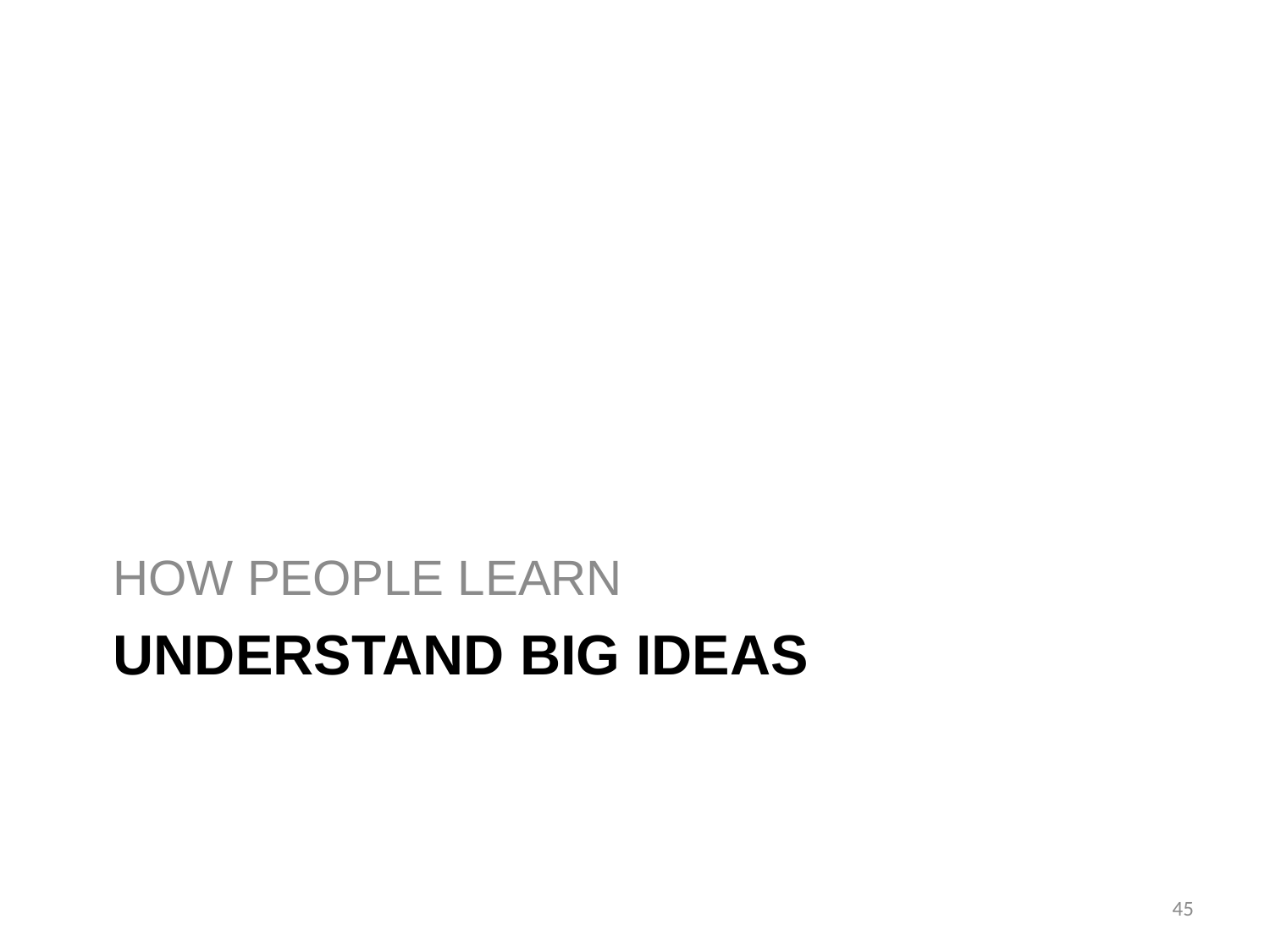

HOW PEOPLE LEARN
# Understand Big Ideas
45